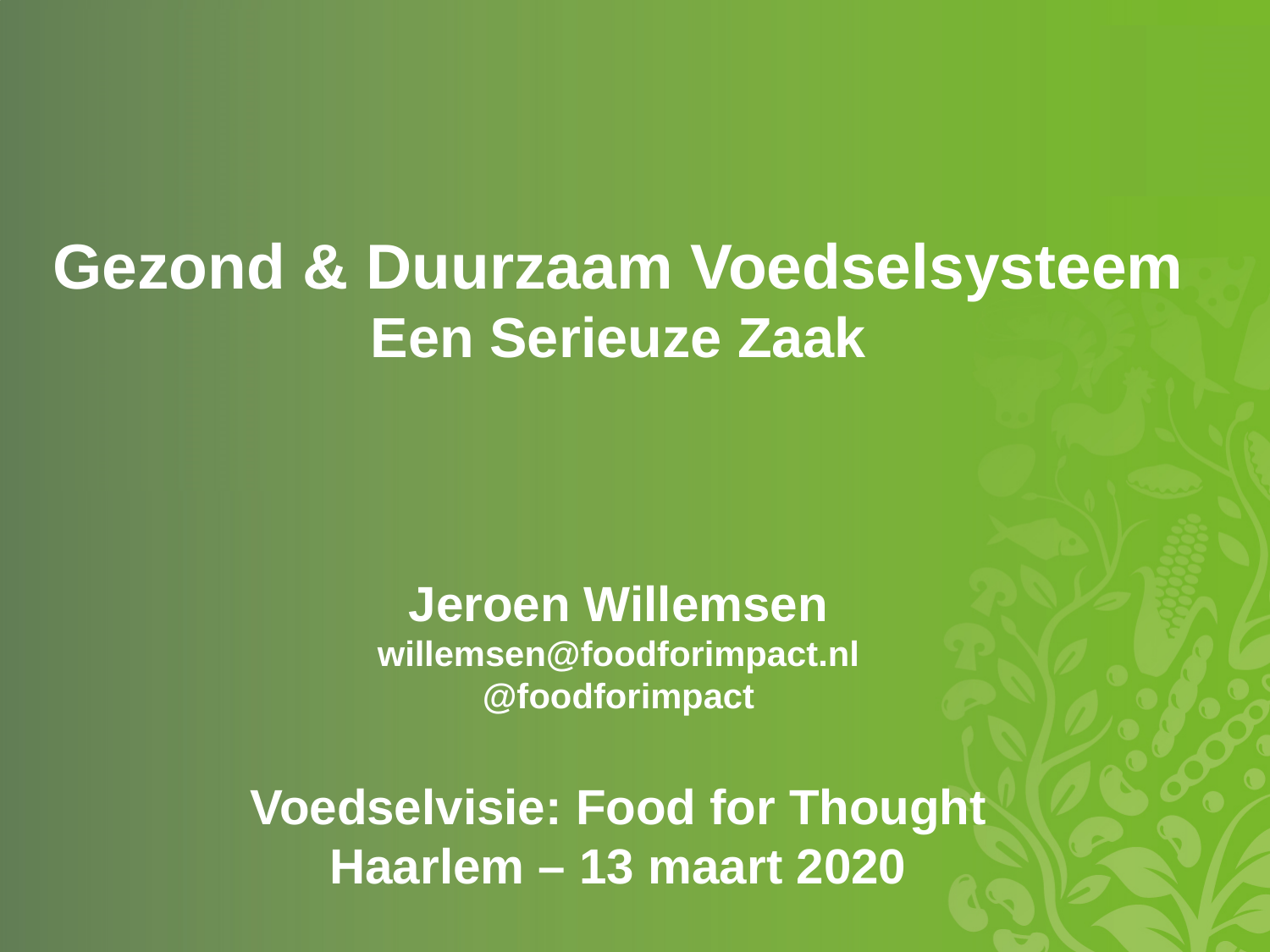

Gezond & Duurzaam Voedselsysteem
Een Serieuze Zaak

Jeroen Willemsen
willemsen@foodforimpact.nl
@foodforimpact

Voedselvisie: Food for Thought
Haarlem – 13 maart 2020